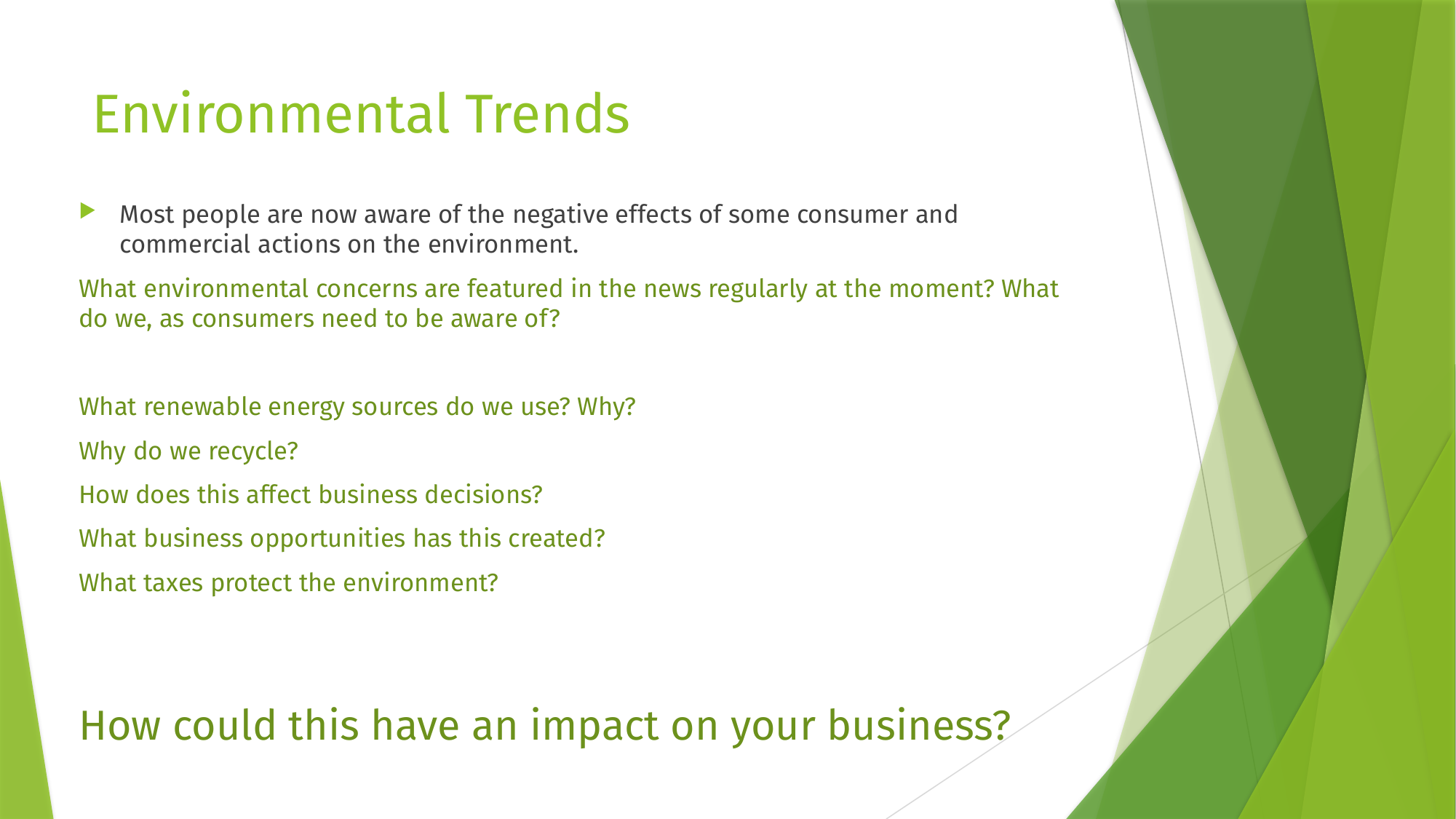

# Environmental Trends
Most people are now aware of the negative effects of some consumer and commercial actions on the environment.
What environmental concerns are featured in the news regularly at the moment? What do we, as consumers need to be aware of?

What renewable energy sources do we use? Why?
Why do we recycle?
How does this affect business decisions?
What business opportunities has this created?
What taxes protect the environment?

How could this have an impact on your business?